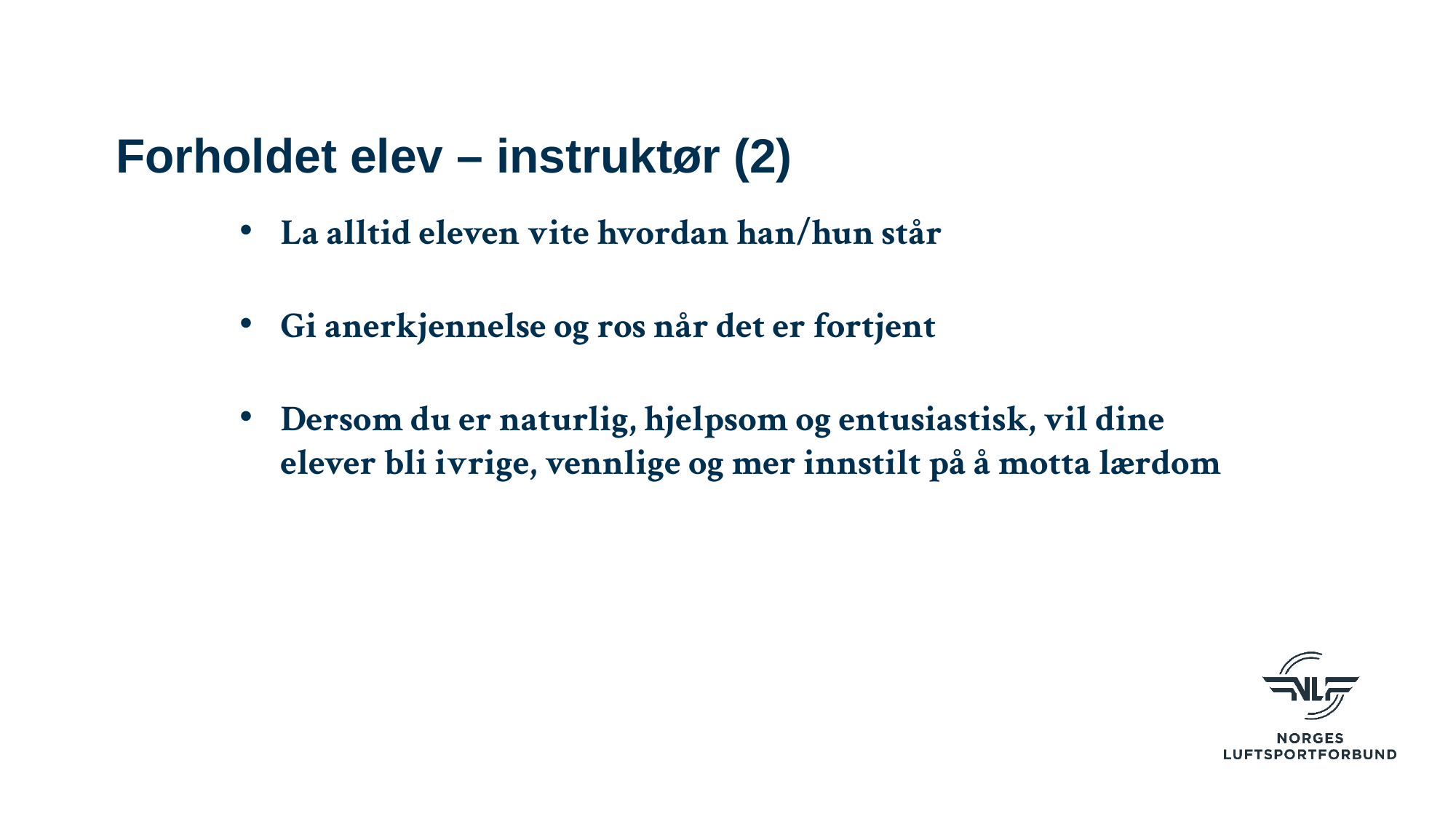

Forholdet elev – instruktør (2)
La alltid eleven vite hvordan han/hun står
Gi anerkjennelse og ros når det er fortjent
Dersom du er naturlig, hjelpsom og entusiastisk, vil dine elever bli ivrige, vennlige og mer innstilt på å motta lærdom